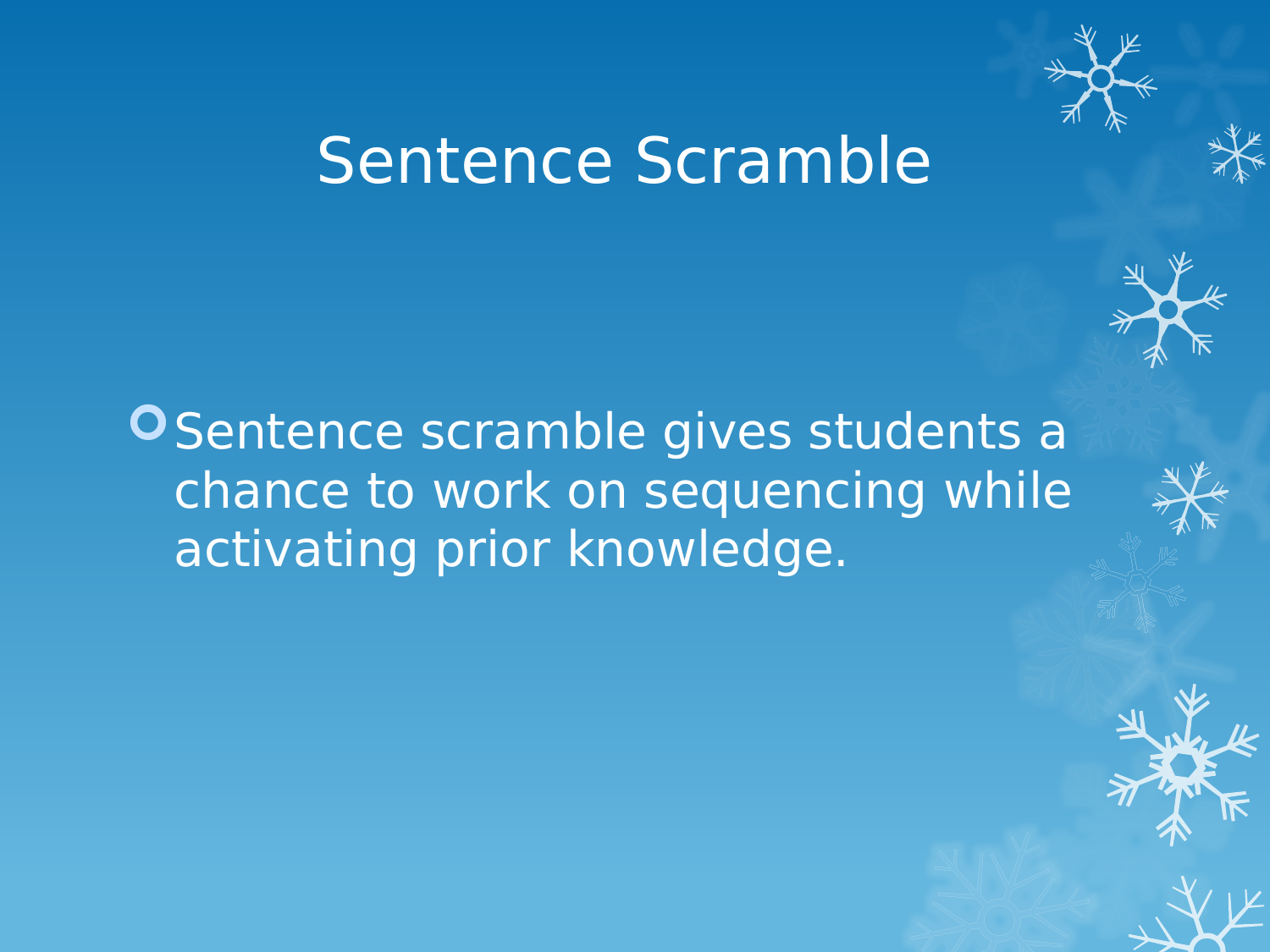

# Sentence Scramble
Sentence scramble gives students a chance to work on sequencing while activating prior knowledge.